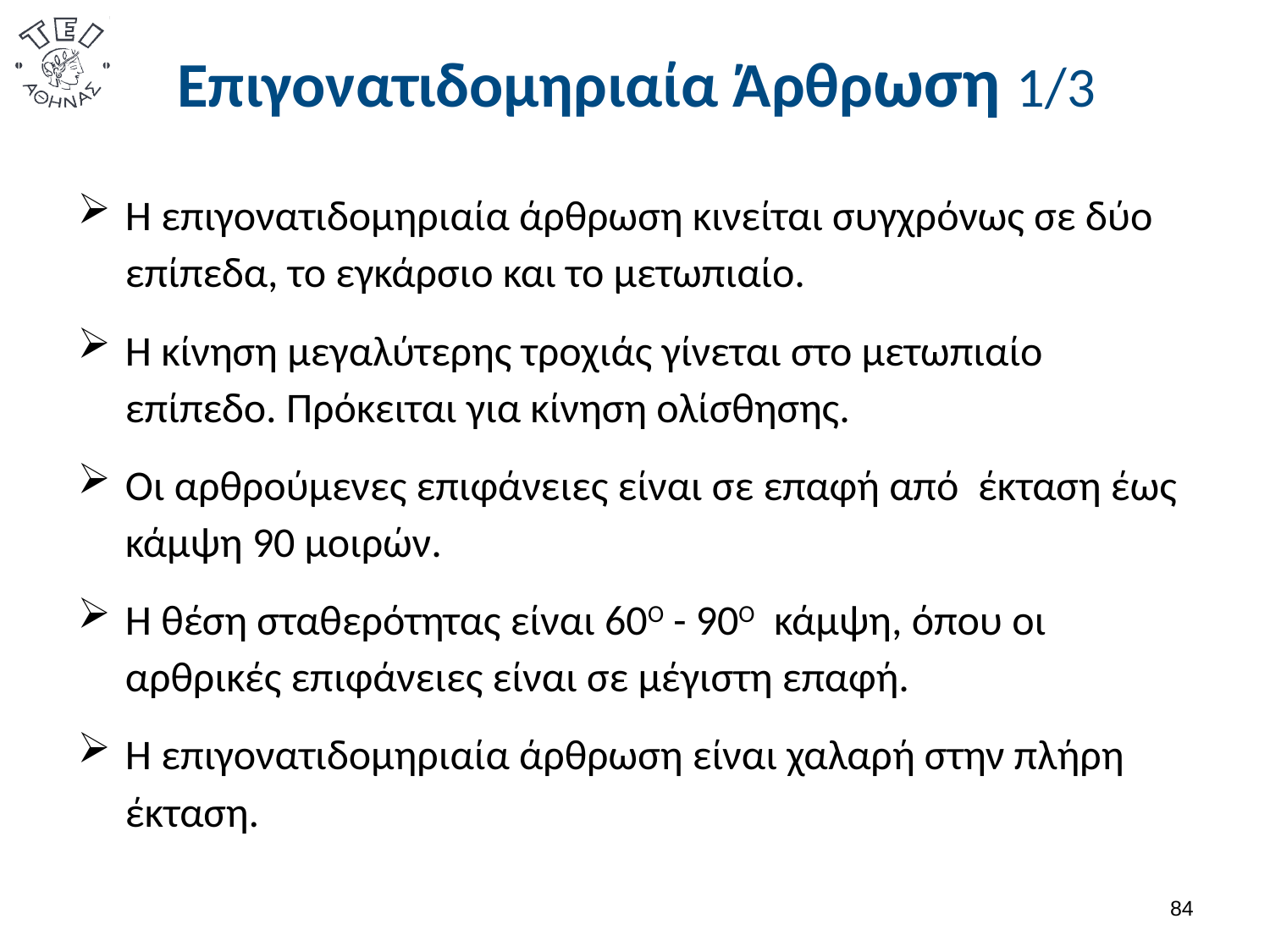

# Επιγονατιδομηριαία Άρθρωση 1/3
Η επιγονατιδομηριαία άρθρωση κινείται συγχρόνως σε δύο επίπεδα, το εγκάρσιο και το μετωπιαίο.
Η κίνηση μεγαλύτερης τροχιάς γίνεται στο μετωπιαίο επίπεδο. Πρόκειται για κίνηση ολίσθησης.
Οι αρθρούμενες επιφάνειες είναι σε επαφή από  έκταση έως κάμψη 90 μοιρών.
Η θέση σταθερότητας είναι 60Ο - 90Ο  κάμψη, όπου οι αρθρικές επιφάνειες είναι σε μέγιστη επαφή.
Η επιγονατιδομηριαία άρθρωση είναι χαλαρή στην πλήρη έκταση.

84